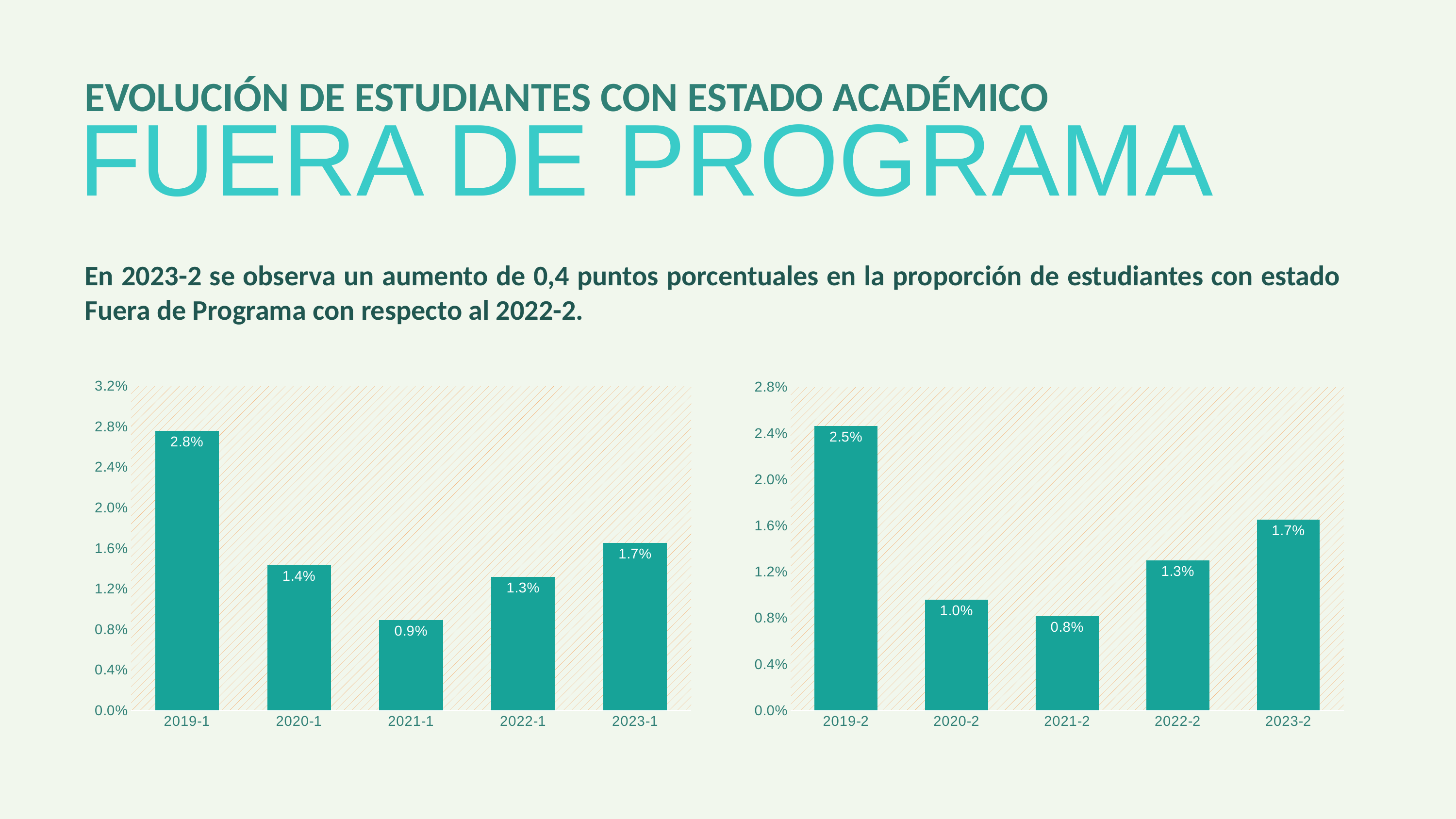

EVOLUCIÓN DE ESTUDIANTES CON ESTADO ACADÉMICO
FUERA DE PROGRAMA
En 2023-2 se observa un aumento de 0,4 puntos porcentuales en la proporción de estudiantes con estado Fuera de Programa con respecto al 2022-2.

### Chart

| Category | Fuera de Programa |
|---|---|
| 2019-1 | 0.02759439210741043 |
| 2020-1 | 0.014290104486785495 |
| 2021-1 | 0.008890300047626608 |
| 2022-1 | 0.013173253293313323 |
| 2023-1 | 0.01653635301518828 |

### Chart

| Category | Fuera de Programa |
|---|---|
| 2019-2 | 0.024613061532653833 |
| 2020-2 | 0.009581032802858071 |
| 2021-2 | 0.008161582852431987 |
| 2022-2 | 0.013 |
| 2023-2 | 0.01652968879859636 |